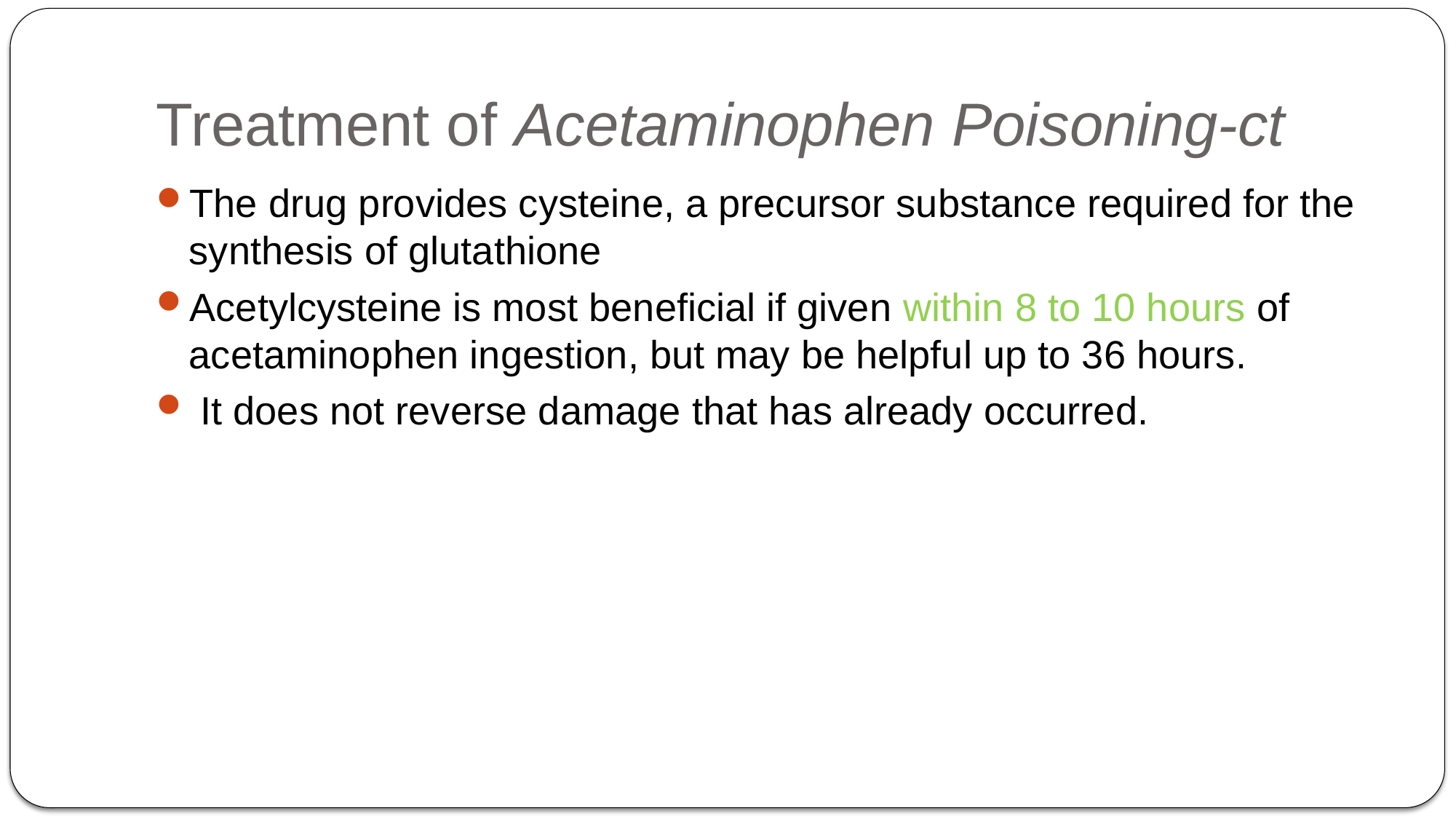

# Treatment of Acetaminophen Poisoning-ct
The drug provides cysteine, a precursor substance required for the synthesis of glutathione
Acetylcysteine is most beneficial if given within 8 to 10 hours of acetaminophen ingestion, but may be helpful up to 36 hours.
 It does not reverse damage that has already occurred.